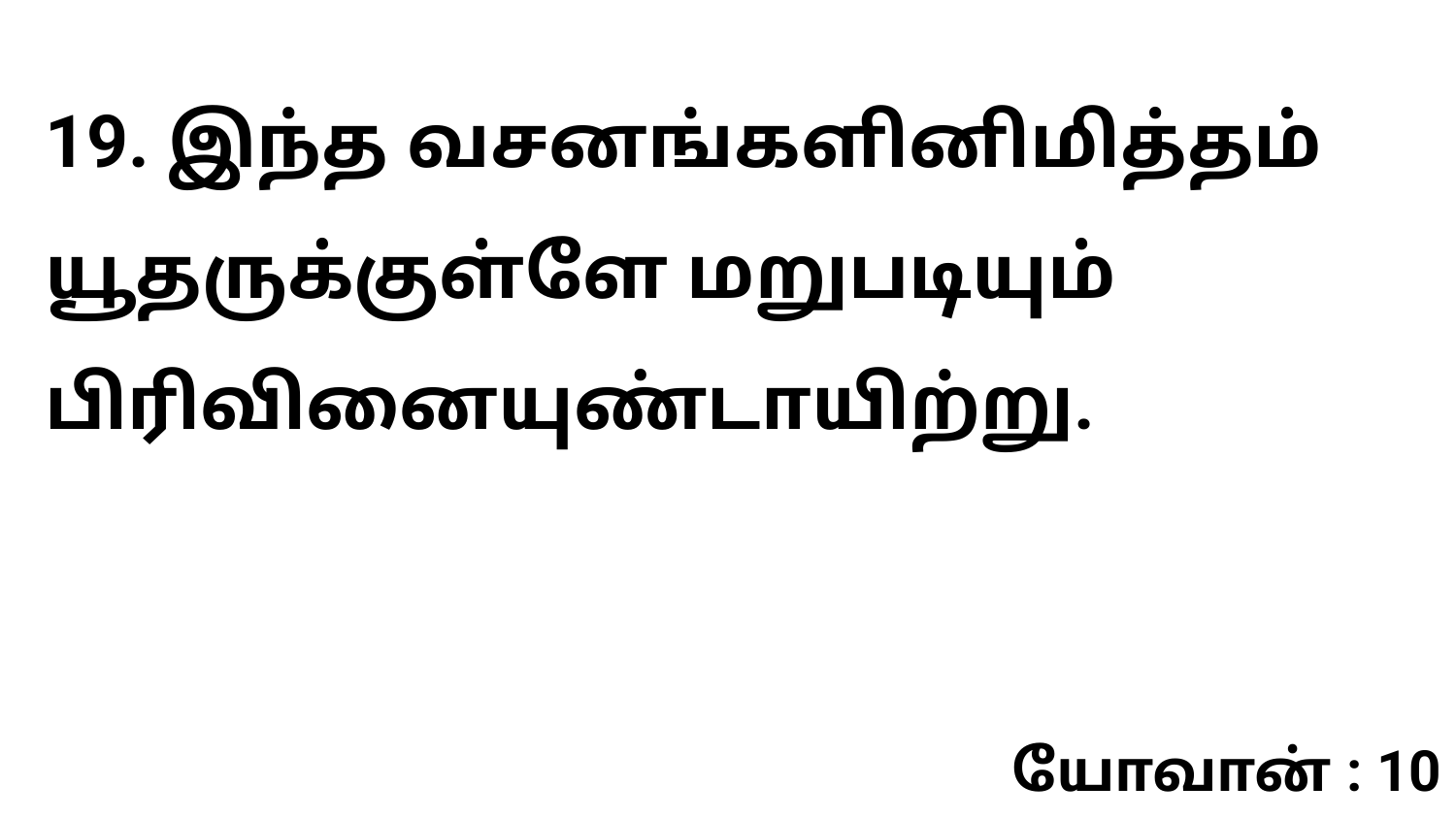

19. இந்த வசனங்களினிமித்தம் யூதருக்குள்ளே மறுபடியும் பிரிவினையுண்டாயிற்று.
யோவான் : 10